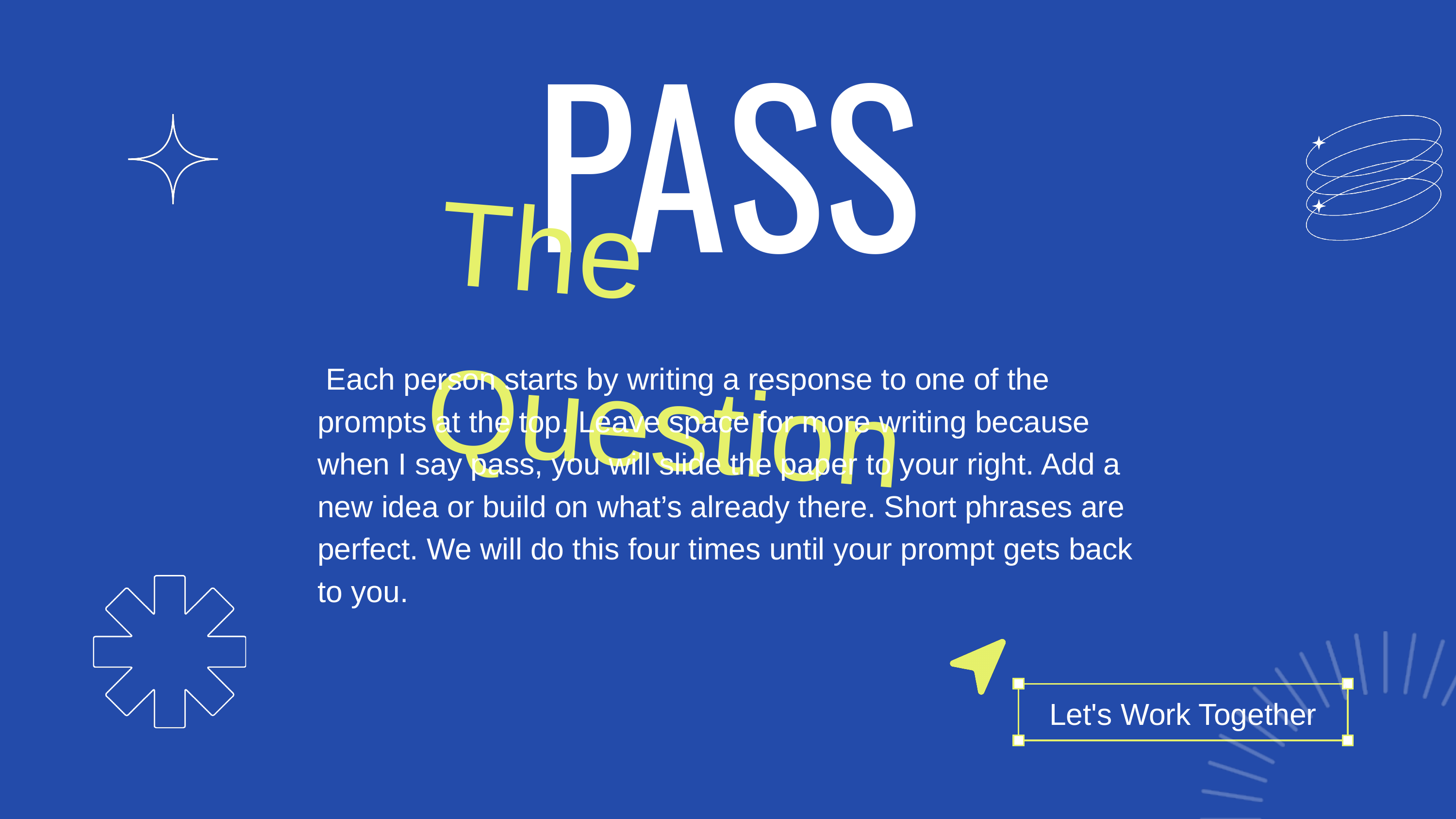

PASS

The Question
 Each person starts by writing a response to one of the prompts at the top. Leave space for more writing because when I say pass, you will slide the paper to your right. Add a new idea or build on what’s already there. Short phrases are perfect. We will do this four times until your prompt gets back to you.

Let's Work Together